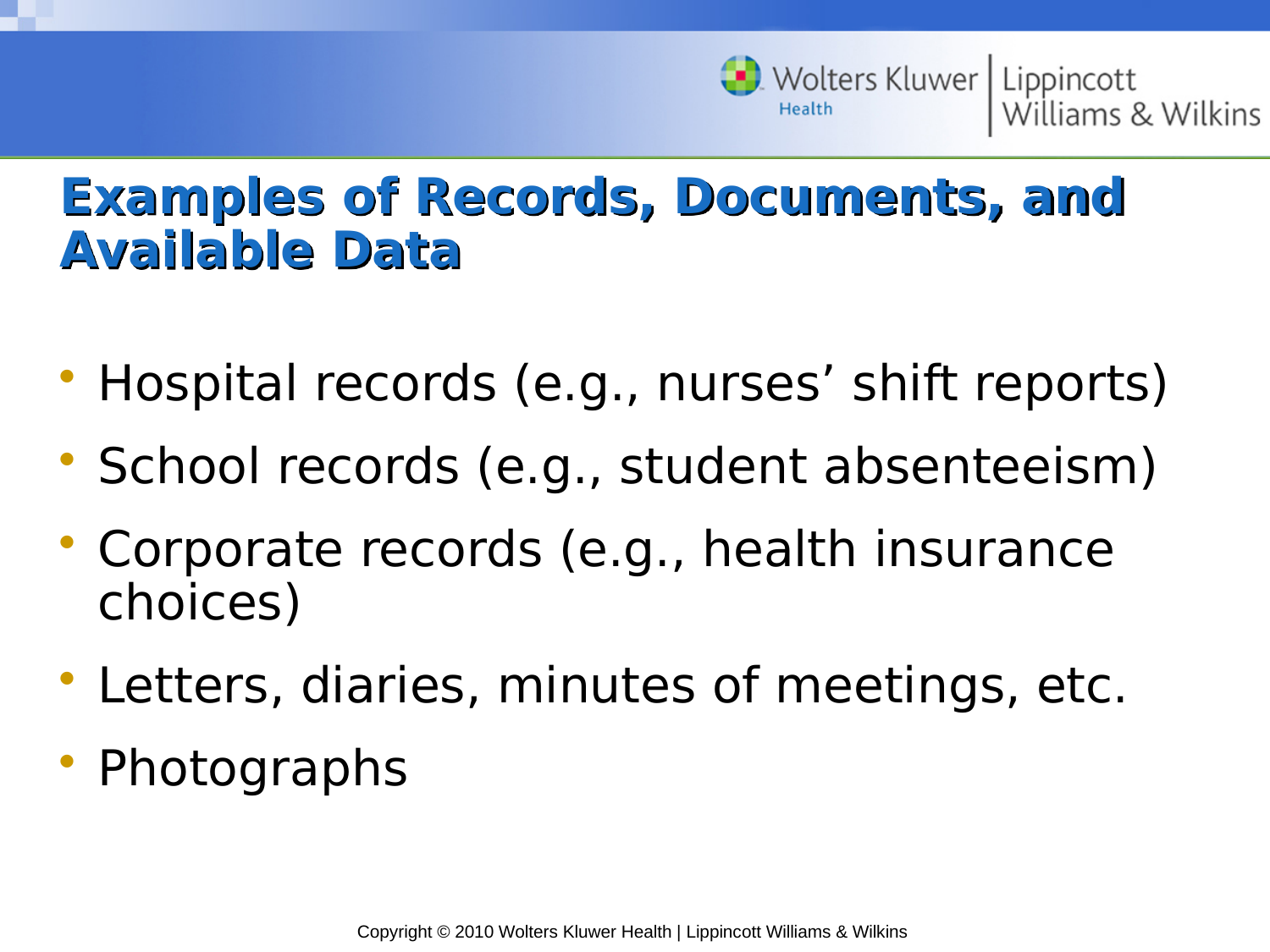

# Examples of Records, Documents, and Available Data
Hospital records (e.g., nurses’ shift reports)
School records (e.g., student absenteeism)
Corporate records (e.g., health insurance choices)
Letters, diaries, minutes of meetings, etc.
Photographs